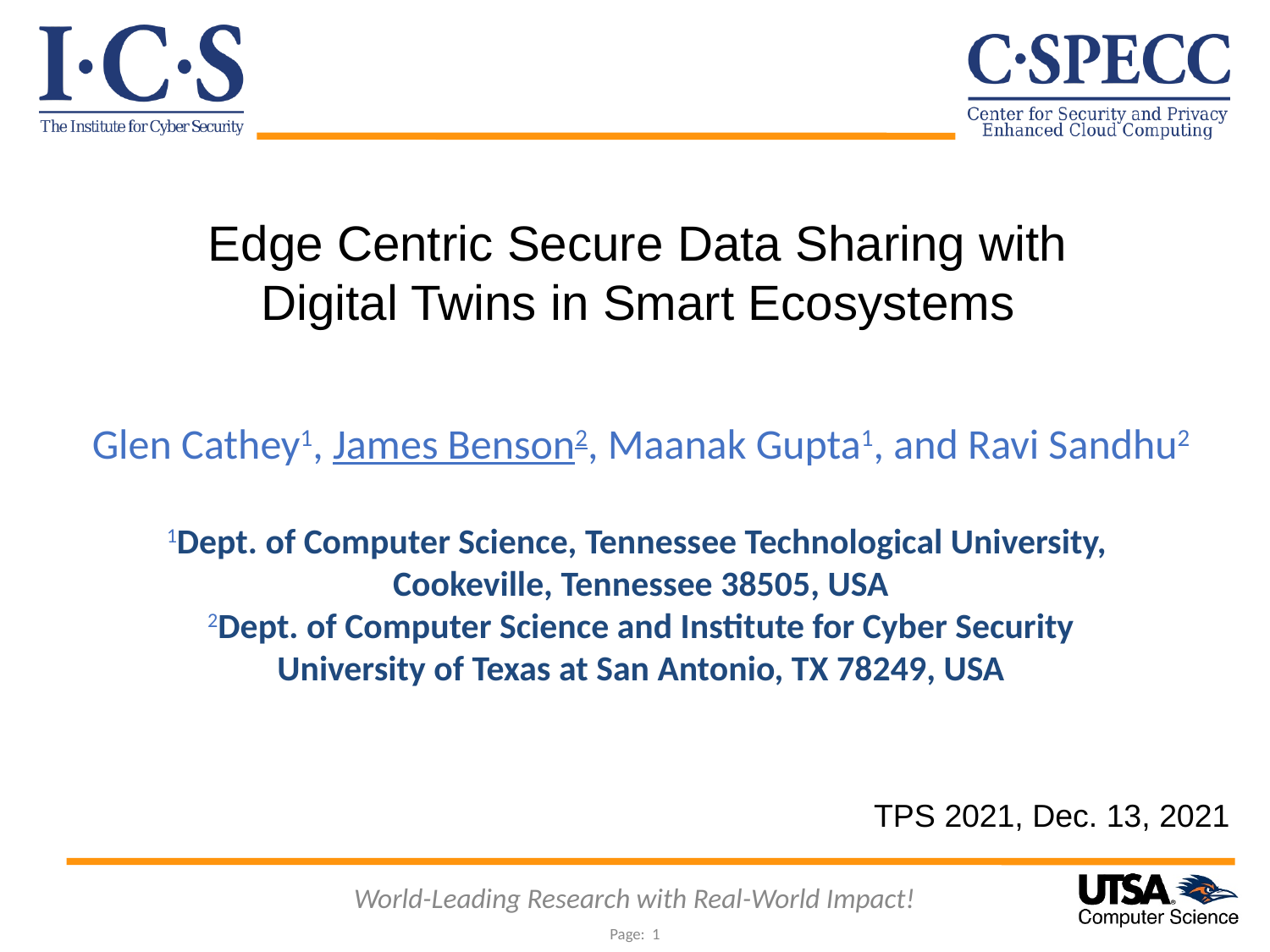

#
Edge Centric Secure Data Sharing with
Digital Twins in Smart Ecosystems

Glen Cathey1, James Benson2, Maanak Gupta1, and Ravi Sandhu2

1Dept. of Computer Science, Tennessee Technological University,
Cookeville, Tennessee 38505, USA
2Dept. of Computer Science and Institute for Cyber Security
University of Texas at San Antonio, TX 78249, USA
TPS 2021, Dec. 13, 2021